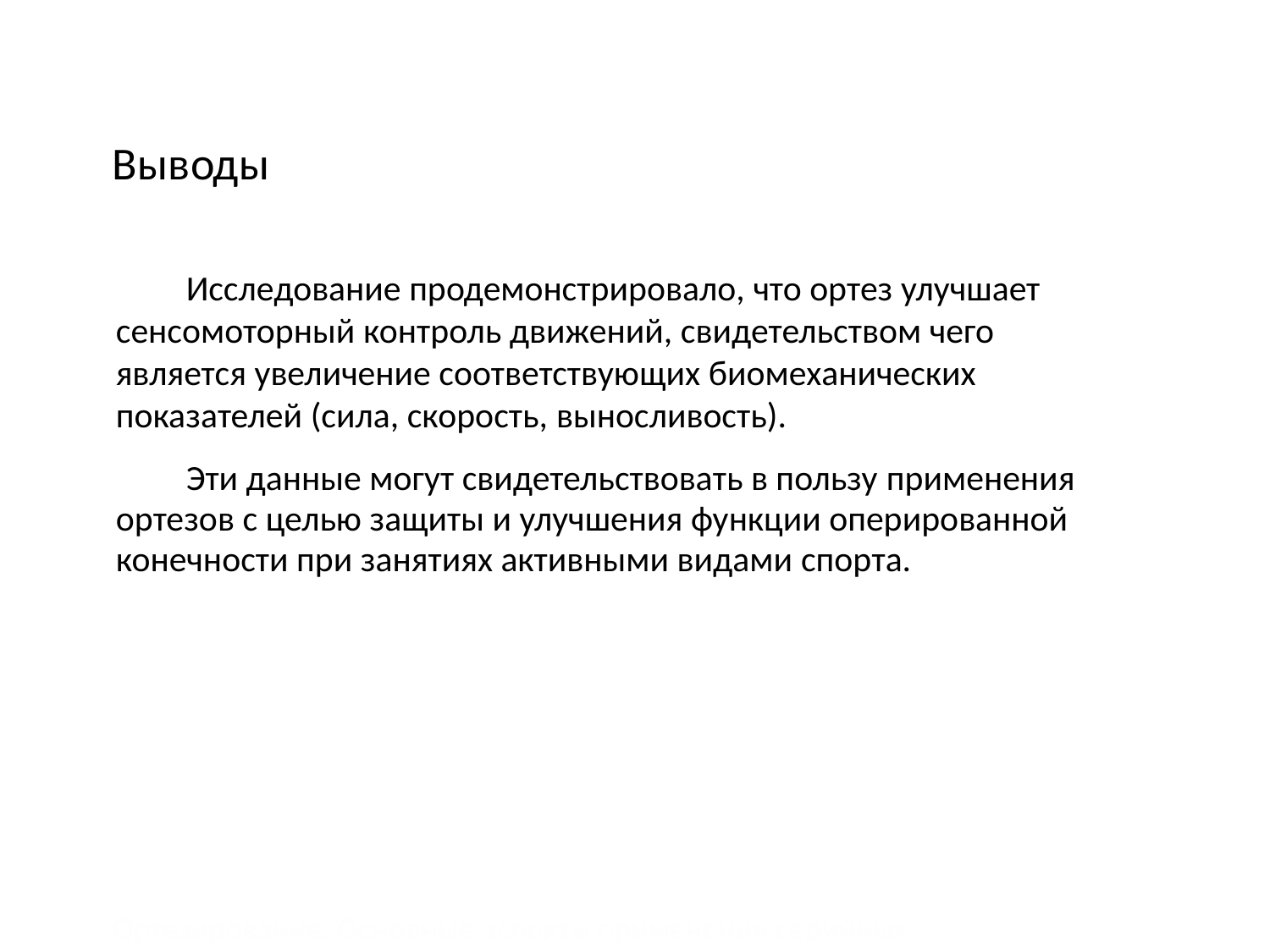

Выводы

Исследование продемонстрировало, что ортез улучшает сенсомоторный контроль движений, свидетельством чего является увеличение соответствующих биомеханических показателей (сила, скорость, выносливость).

Эти данные могут свидетельствовать в пользу применения ортезов с целью защиты и улучшения функции оперированной конечности при занятиях активными видами спорта.

Ортезирование. Основные аспекты применения серийных